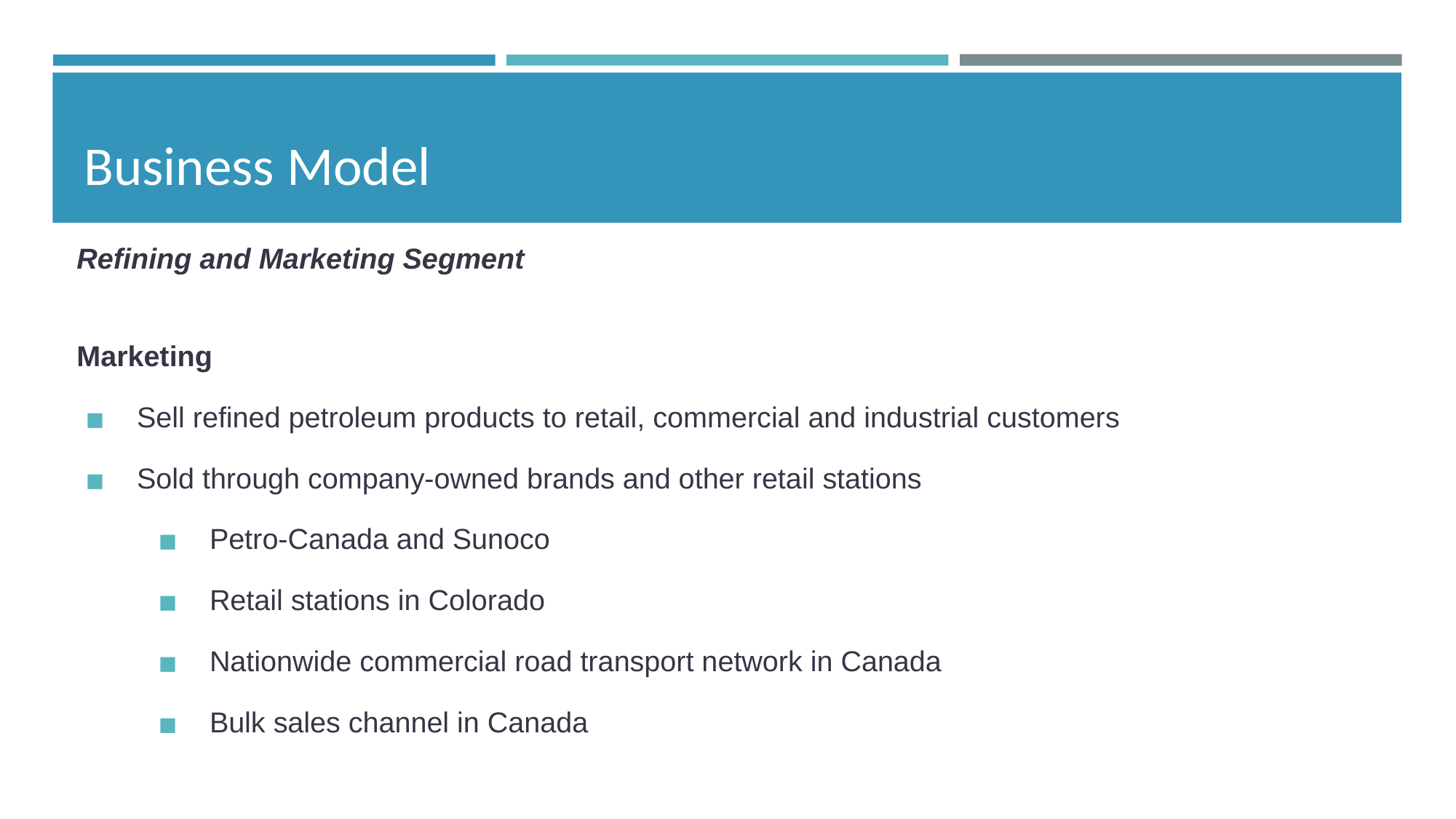

# Business Model

Refining and Marketing Segment

Marketing
Sell refined petroleum products to retail, commercial and industrial customers
Sold through company-owned brands and other retail stations
Petro-Canada and Sunoco
Retail stations in Colorado
Nationwide commercial road transport network in Canada
Bulk sales channel in Canada